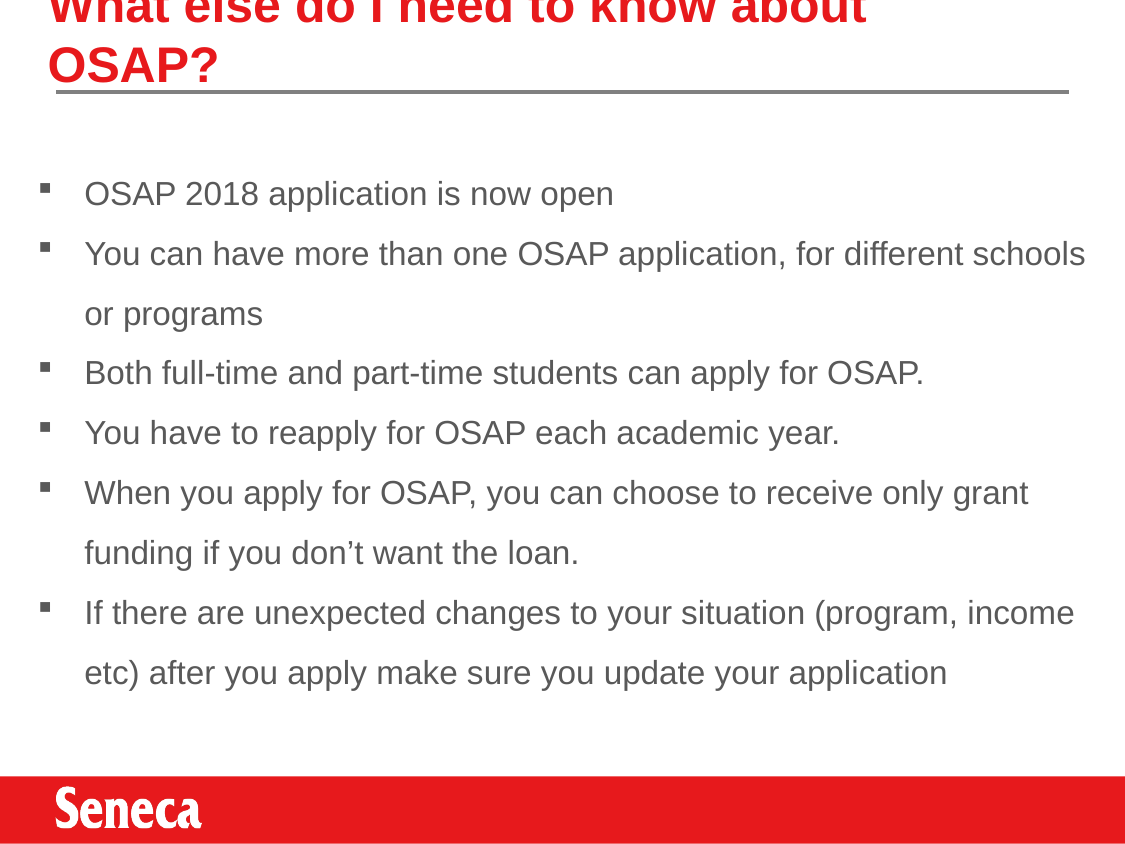

# What else do I need to know about OSAP?
OSAP 2018 application is now open
You can have more than one OSAP application, for different schools or programs
Both full-time and part-time students can apply for OSAP.
You have to reapply for OSAP each academic year.
When you apply for OSAP, you can choose to receive only grant funding if you don’t want the loan.
If there are unexpected changes to your situation (program, income etc) after you apply make sure you update your application